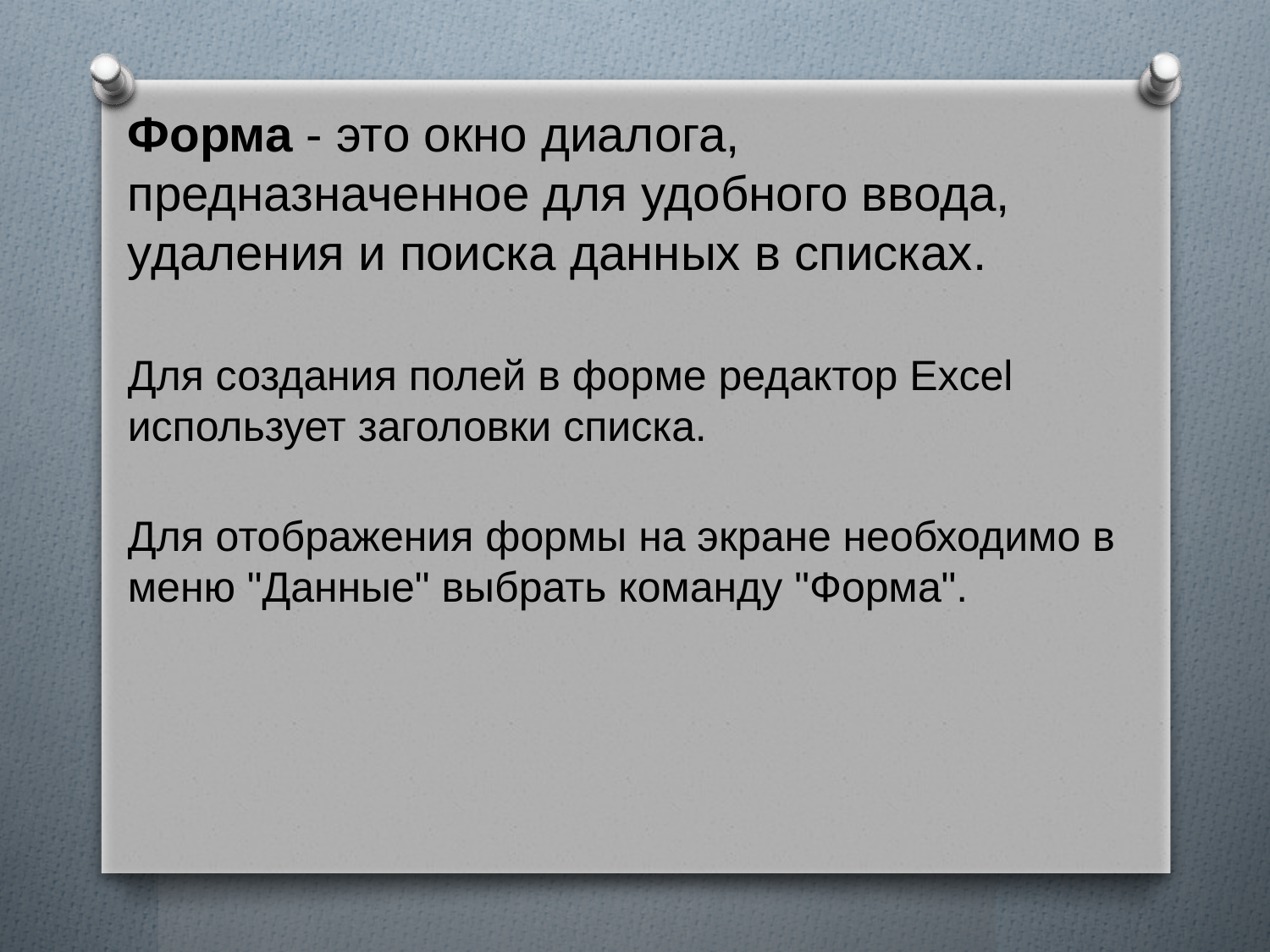

Форма - это окно диалога, предназначенное для удобного ввода, удаления и поиска данных в списках.

Для создания полей в форме редактор Excel использует заголовки списка.
Для отображения формы на экране необходимо в меню "Данные" выбрать команду "Форма".